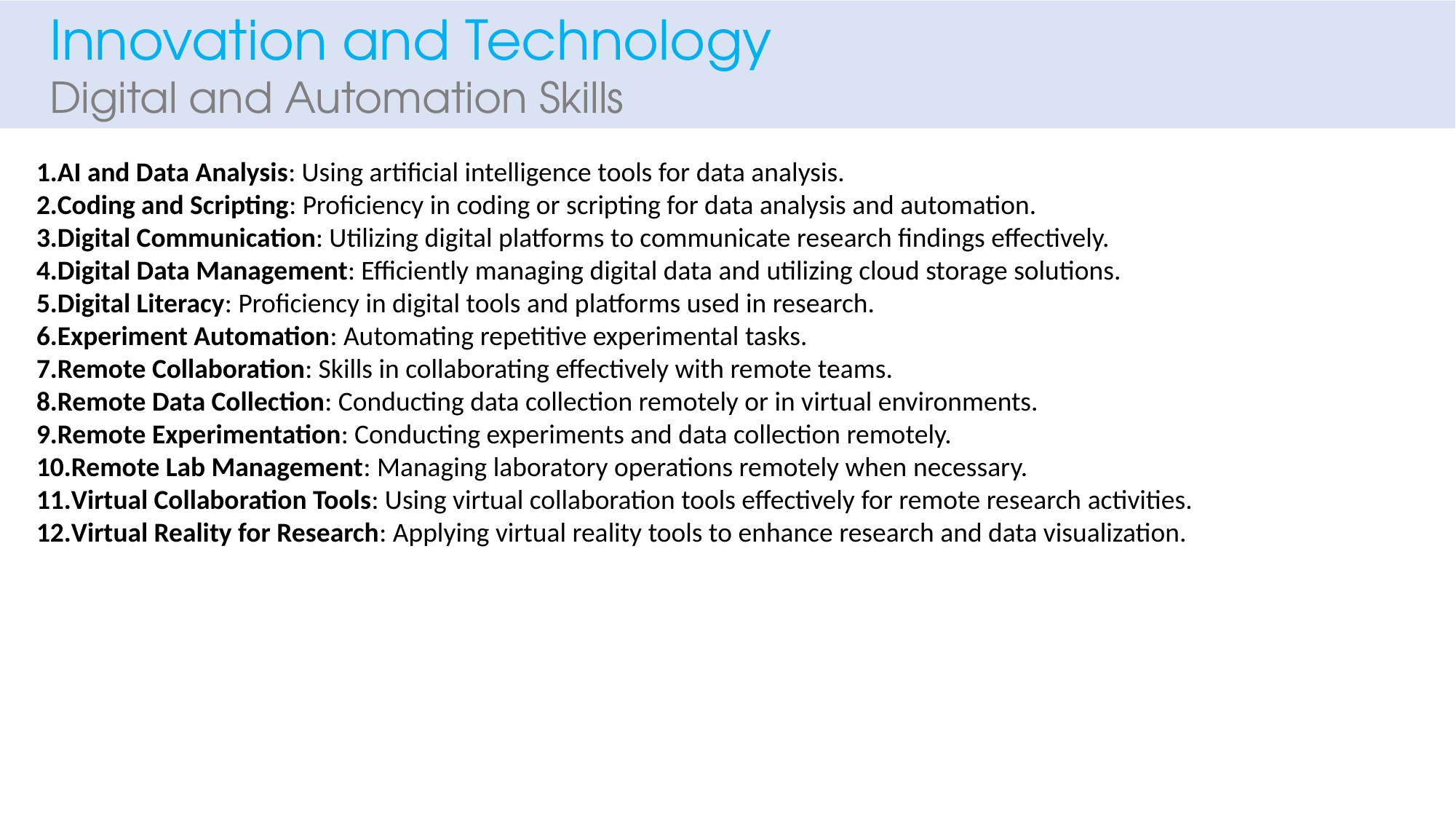

Innovation and Technology
Digital and Automation Skills

AI and Data Analysis: Using artificial intelligence tools for data analysis.
Coding and Scripting: Proficiency in coding or scripting for data analysis and automation.
Digital Communication: Utilizing digital platforms to communicate research findings effectively.
Digital Data Management: Efficiently managing digital data and utilizing cloud storage solutions.
Digital Literacy: Proficiency in digital tools and platforms used in research.
Experiment Automation: Automating repetitive experimental tasks.
Remote Collaboration: Skills in collaborating effectively with remote teams.
Remote Data Collection: Conducting data collection remotely or in virtual environments.
Remote Experimentation: Conducting experiments and data collection remotely.
Remote Lab Management: Managing laboratory operations remotely when necessary.
Virtual Collaboration Tools: Using virtual collaboration tools effectively for remote research activities.
Virtual Reality for Research: Applying virtual reality tools to enhance research and data visualization.